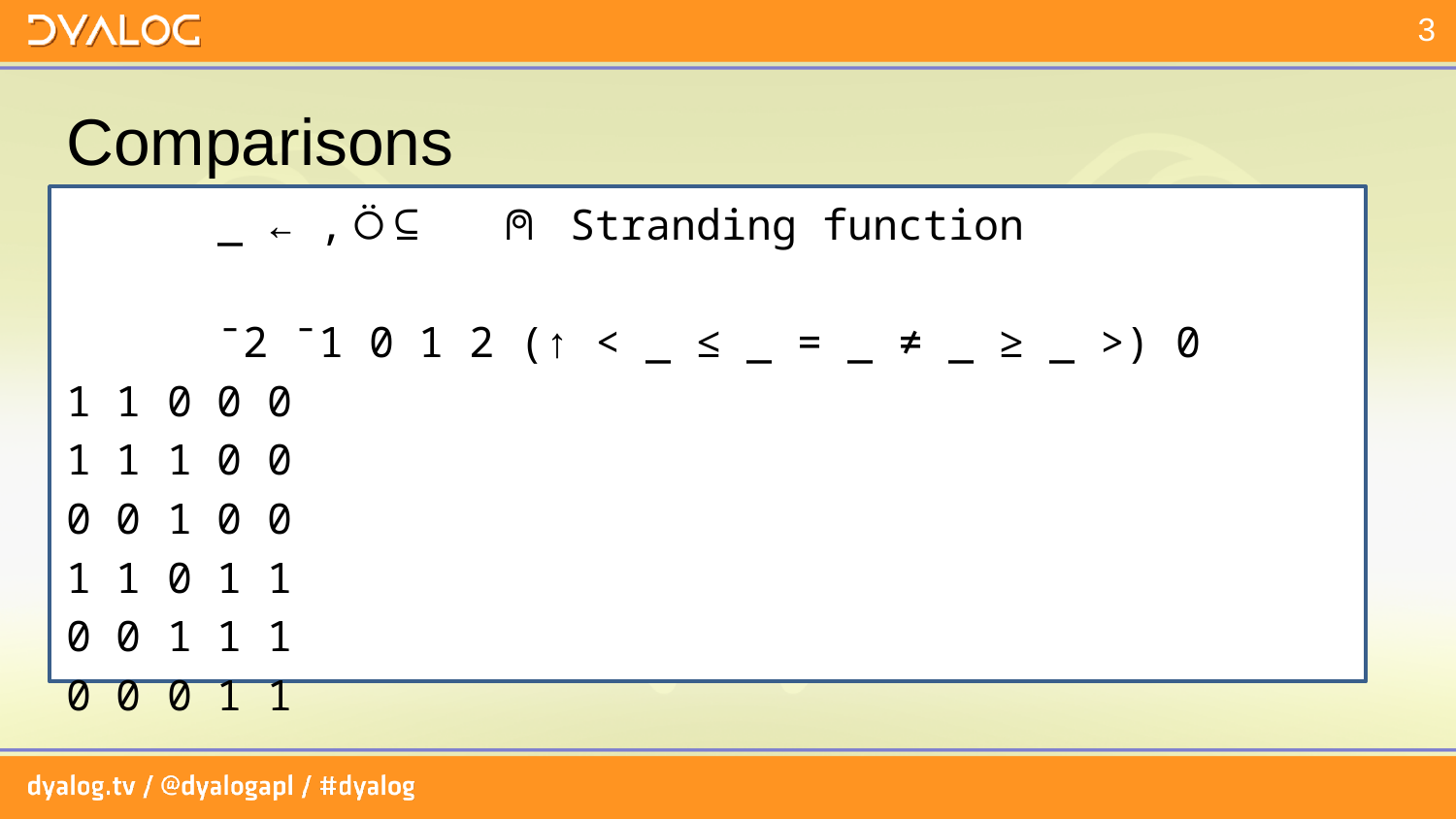

# Comparisons

      _ ← ,⍥⊆   ⍝ Stranding function

      ¯2 ¯1 0 1 2 (↑ < _ ≤ _ = _ ≠ _ ≥ _ >) 0
1 1 0 0 0
1 1 1 0 0
0 0 1 0 0
1 1 0 1 1
0 0 1 1 1
0 0 0 1 1